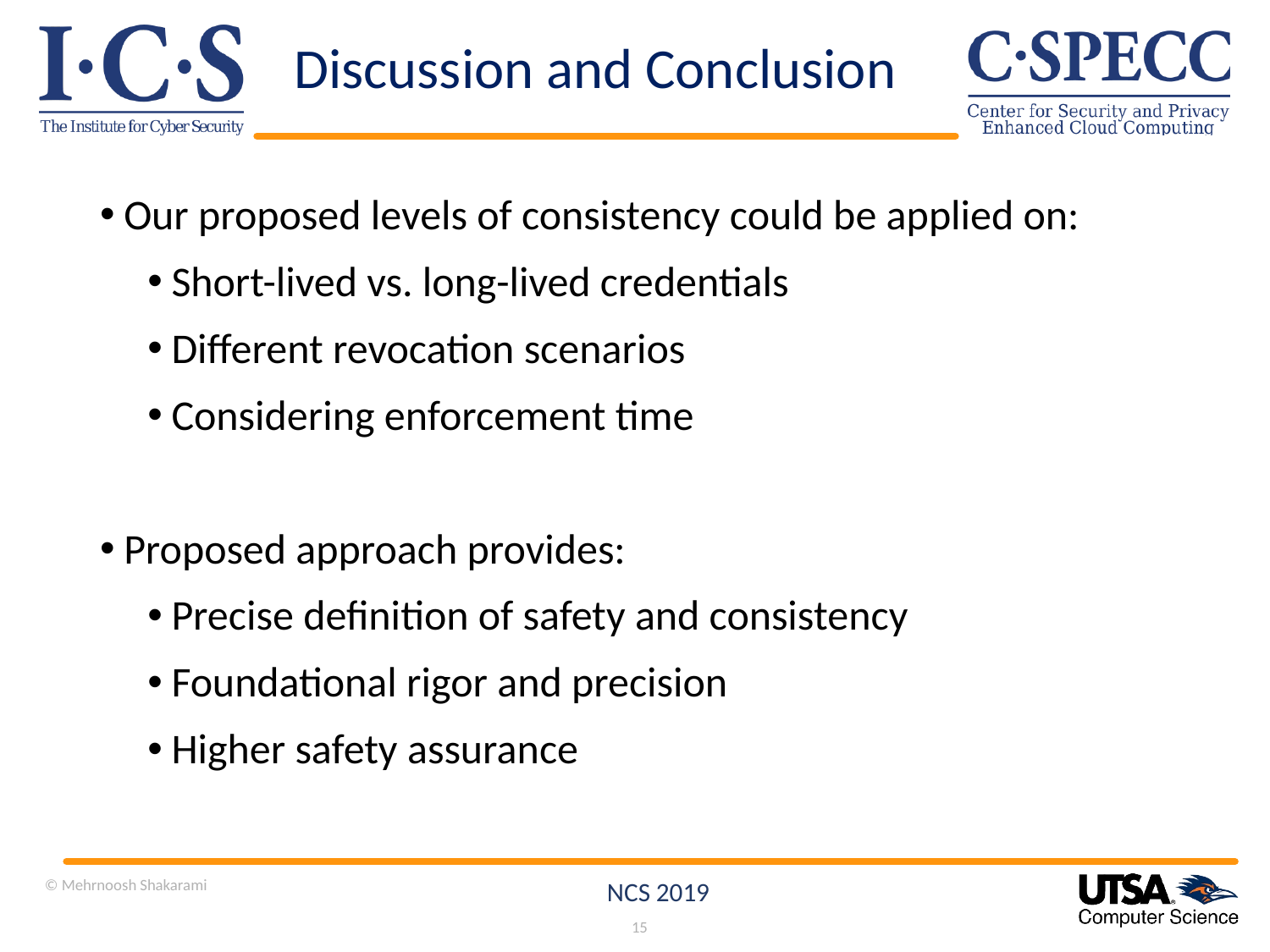

# Discussion and Conclusion
Our proposed levels of consistency could be applied on:
Short-lived vs. long-lived credentials
Different revocation scenarios
Considering enforcement time

Proposed approach provides:
Precise definition of safety and consistency
Foundational rigor and precision
Higher safety assurance

© Mehrnoosh Shakarami
NCS 2019
15